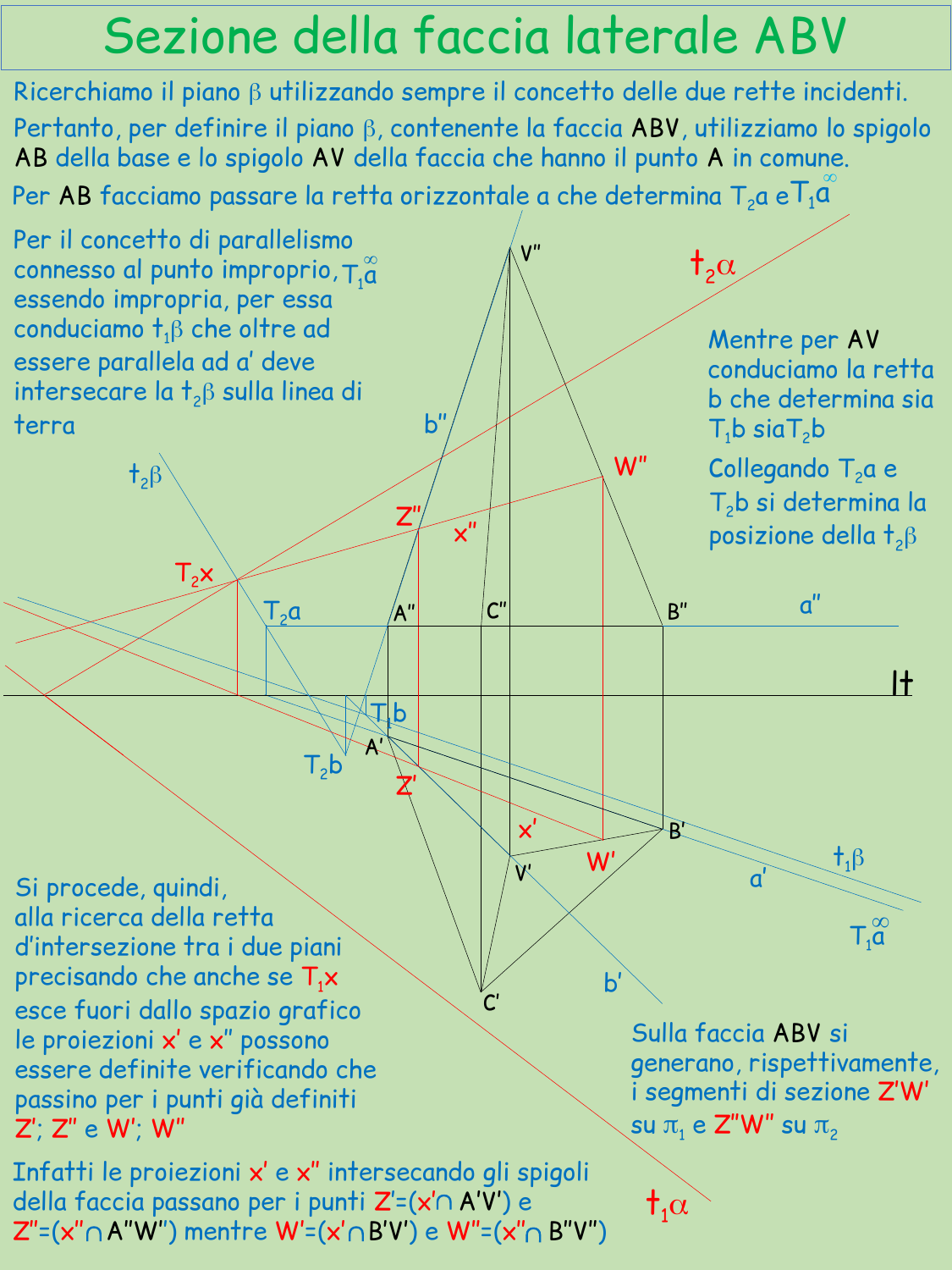

# Sezione della faccia laterale ABV
Ricerchiamo il piano β utilizzando sempre il concetto delle due rette incidenti.
Pertanto, per definire il piano β, contenente la faccia ABV, utilizziamo lo spigolo AB della base e lo spigolo AV della faccia che hanno il punto A in comune.
∞
T1a
Per AB facciamo passare la retta orizzontale a che determina T2a e
Per il concetto di parallelismo connesso al punto improprio, essendo impropria, per essa conduciamo t1β che oltre ad essere parallela ad a’ deve intersecare la t2β sulla linea di terra
∞
T1a
V’’
t2α
Mentre per AV conduciamo la retta b che determina sia T1b siaT2b
b’’
W’’
Collegando T2a e T2b si determina la posizione della t2β
t2β
Z’’
x’’
T2x
a’’
T2a
C’’
B’’
A’’
lt
T1b
A’
T2b
Z’
x’
B’
t1β
W’
V’
a’
Si procede, quindi,
alla ricerca della retta d’intersezione tra i due piani precisando che anche se T1x esce fuori dallo spazio grafico le proiezioni x’ e x’’ possono essere definite verificando che passino per i punti già definiti Z’; Z’’ e W’; W’’
∞
T1a
b’
C’
Sulla faccia ABV si generano, rispettivamente, i segmenti di sezione Z’W’ su π1 e Z’’W’’ su π2
Infatti le proiezioni x’ e x’’ intersecando gli spigoli della faccia passano per i punti Z’=(x’   A’V’) e
Z’’=(x’’   A’’W’’) mentre W’=(x’   B’V’) e W’’=(x’’   B’’V’’)
∩
∩
∩
∩
t1α